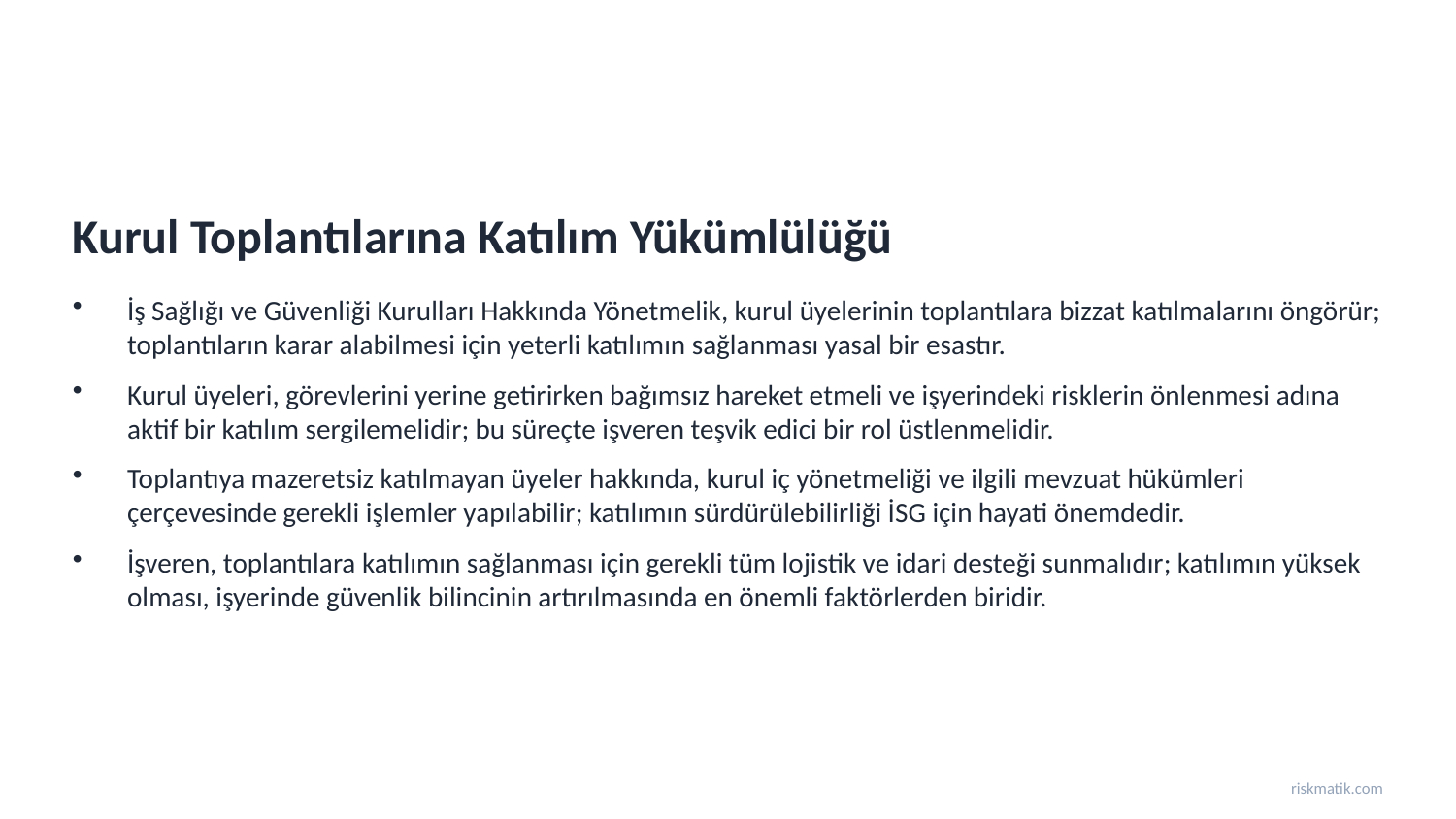

Kurul Toplantılarına Katılım Yükümlülüğü
İş Sağlığı ve Güvenliği Kurulları Hakkında Yönetmelik, kurul üyelerinin toplantılara bizzat katılmalarını öngörür; toplantıların karar alabilmesi için yeterli katılımın sağlanması yasal bir esastır.
Kurul üyeleri, görevlerini yerine getirirken bağımsız hareket etmeli ve işyerindeki risklerin önlenmesi adına aktif bir katılım sergilemelidir; bu süreçte işveren teşvik edici bir rol üstlenmelidir.
Toplantıya mazeretsiz katılmayan üyeler hakkında, kurul iç yönetmeliği ve ilgili mevzuat hükümleri çerçevesinde gerekli işlemler yapılabilir; katılımın sürdürülebilirliği İSG için hayati önemdedir.
İşveren, toplantılara katılımın sağlanması için gerekli tüm lojistik ve idari desteği sunmalıdır; katılımın yüksek olması, işyerinde güvenlik bilincinin artırılmasında en önemli faktörlerden biridir.
riskmatik.com